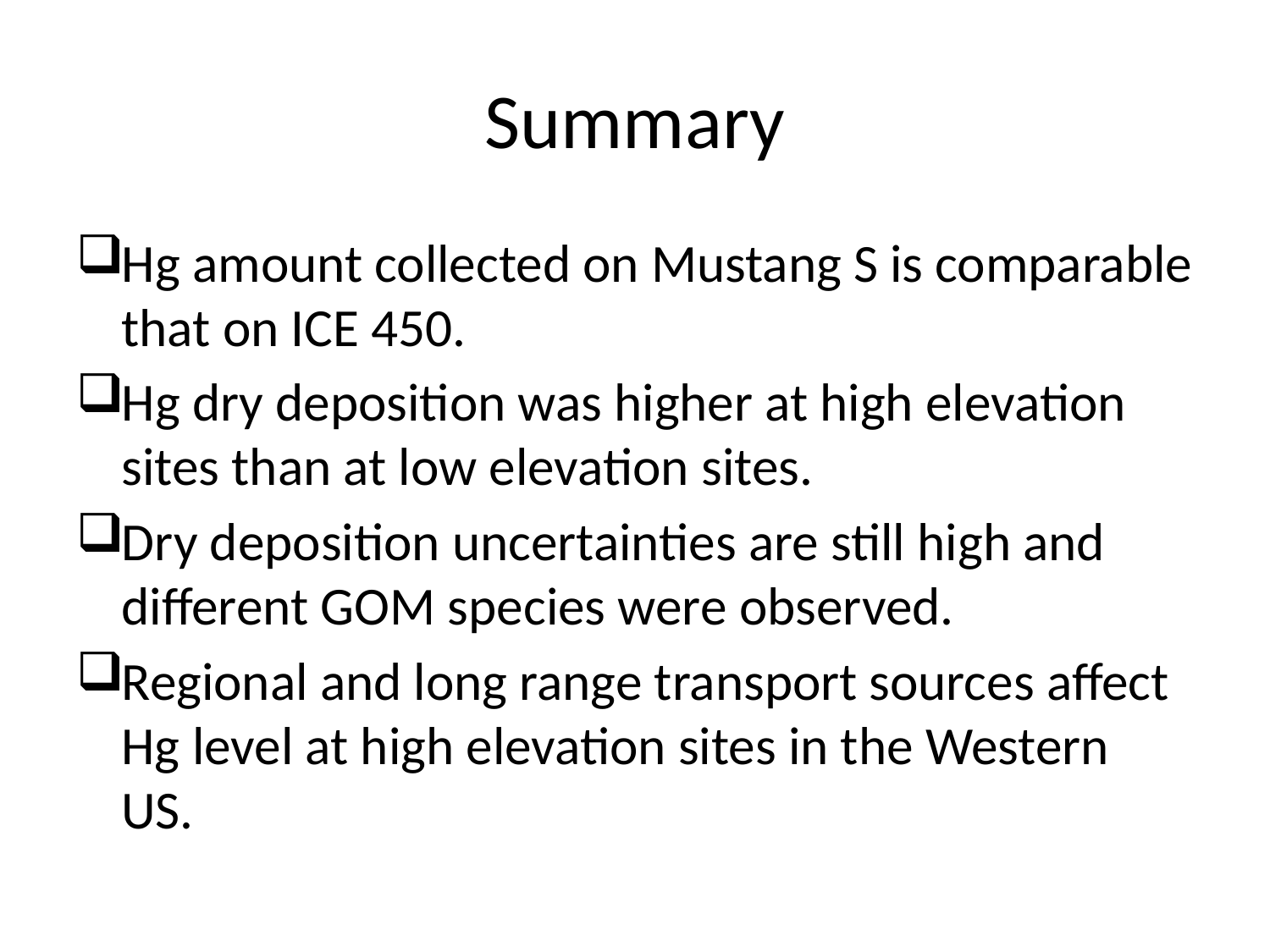

# Summary
Hg amount collected on Mustang S is comparable that on ICE 450.
Hg dry deposition was higher at high elevation sites than at low elevation sites.
Dry deposition uncertainties are still high and different GOM species were observed.
Regional and long range transport sources affect Hg level at high elevation sites in the Western US.